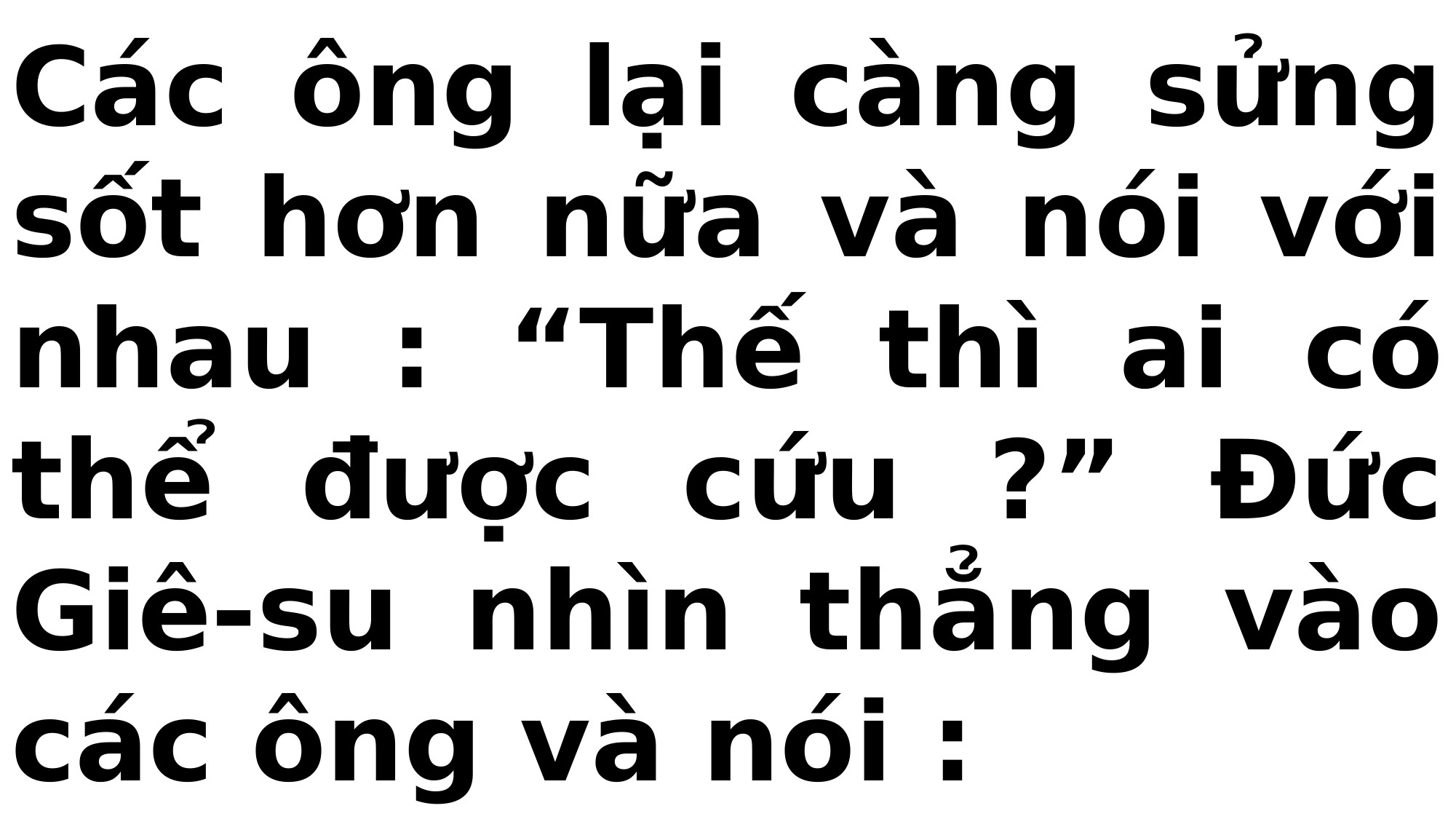

# Các ông lại càng sửng sốt hơn nữa và nói với nhau : “Thế thì ai có thể được cứu ?” Đức Giê-su nhìn thẳng vào các ông và nói :